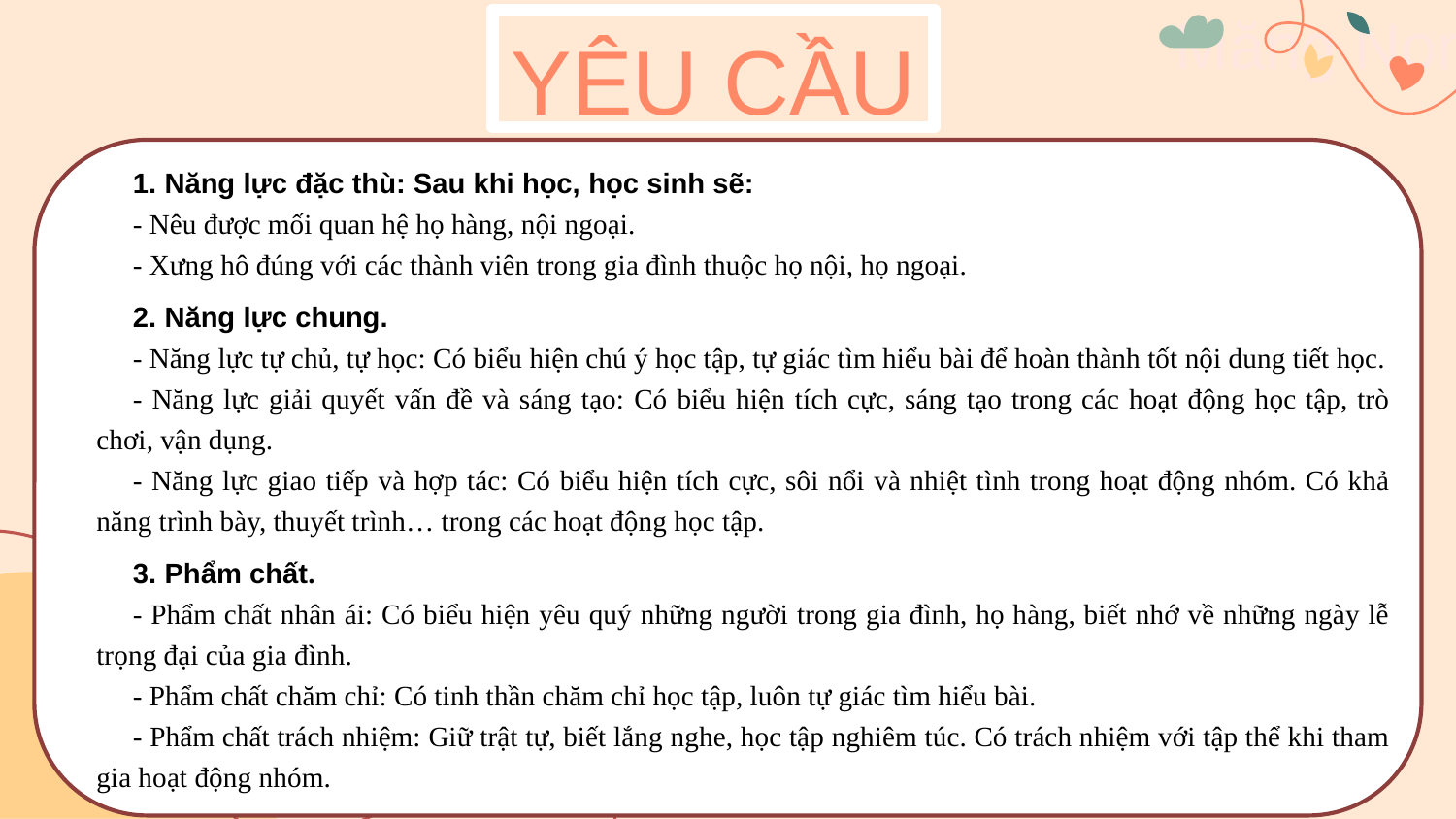

# YÊU CẦU

1. Năng lực đặc thù: Sau khi học, học sinh sẽ:
- Nêu được mối quan hệ họ hàng, nội ngoại.
- Xưng hô đúng với các thành viên trong gia đình thuộc họ nội, họ ngoại.
2. Năng lực chung.
- Năng lực tự chủ, tự học: Có biểu hiện chú ý học tập, tự giác tìm hiểu bài để hoàn thành tốt nội dung tiết học.
- Năng lực giải quyết vấn đề và sáng tạo: Có biểu hiện tích cực, sáng tạo trong các hoạt động học tập, trò chơi, vận dụng.
- Năng lực giao tiếp và hợp tác: Có biểu hiện tích cực, sôi nổi và nhiệt tình trong hoạt động nhóm. Có khả năng trình bày, thuyết trình… trong các hoạt động học tập.
3. Phẩm chất.
- Phẩm chất nhân ái: Có biểu hiện yêu quý những người trong gia đình, họ hàng, biết nhớ về những ngày lễ trọng đại của gia đình.
- Phẩm chất chăm chỉ: Có tinh thần chăm chỉ học tập, luôn tự giác tìm hiểu bài.
- Phẩm chất trách nhiệm: Giữ trật tự, biết lắng nghe, học tập nghiêm túc. Có trách nhiệm với tập thể khi tham gia hoạt động nhóm.